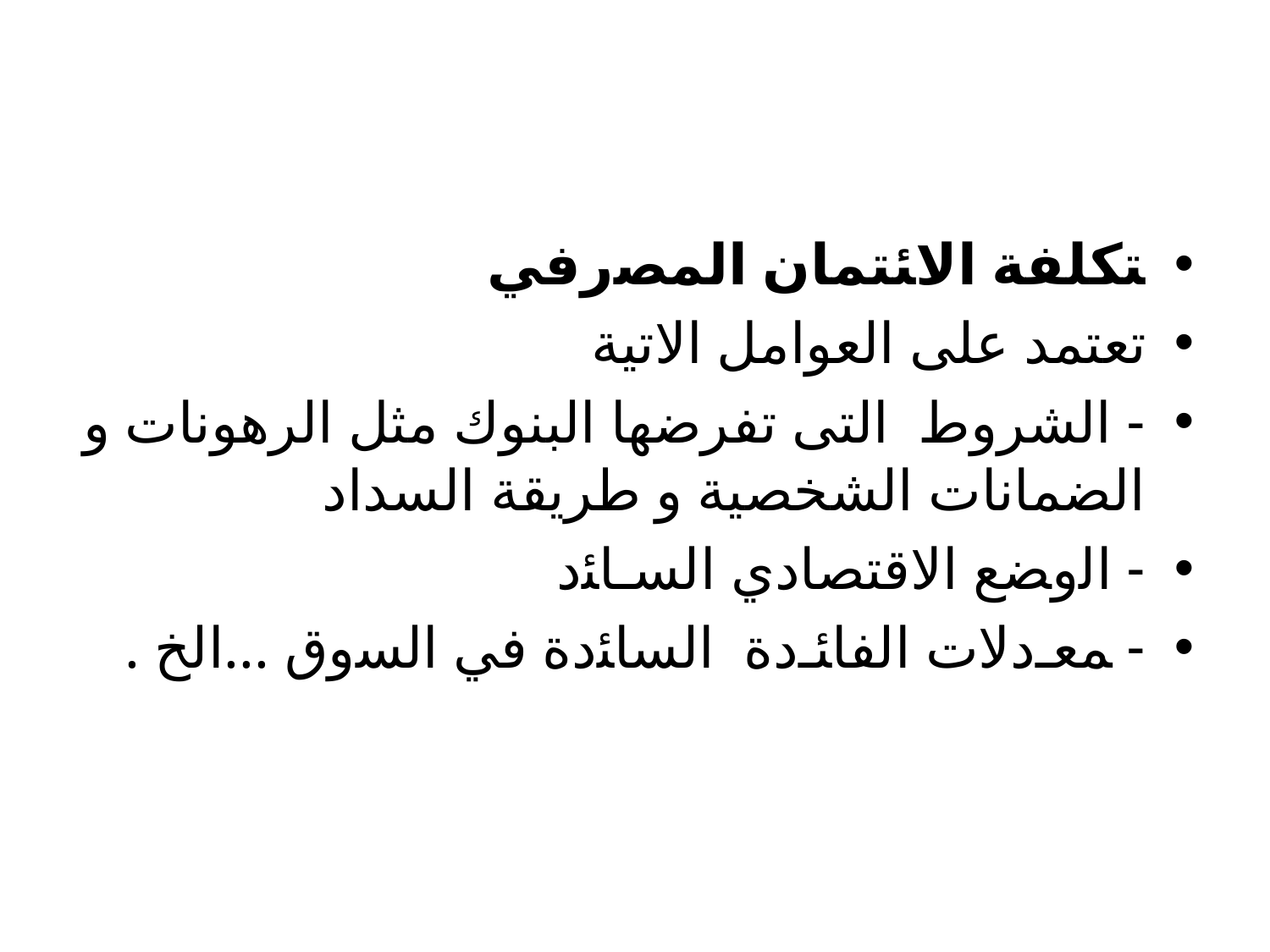

#
ﺘﻜﻠﻔﺔ ﺍﻻﺌﺘﻤﺎﻥ ﺍﻟﻤﺼﺭﻓﻲ
تعتمد على العوامل الاتية
- الشروط  التى تفرضها البنوك مثل الرهونات و الضمانات الشخصية و طريقة السداد
- ﺍﻟﻭﻀﻊ ﺍﻻﻗﺘﺼﺎﺩﻱ ﺍﻟﺴـﺎﺌﺩ
- ﻤﻌـﺩﻻﺕ ﺍﻟﻔﺎﺌـﺩﺓ  ﺍﻟﺴﺎﺌﺩﺓ ﻓﻲ ﺍﻟﺴﻭﻕ ...ﺍﻟﺦ .